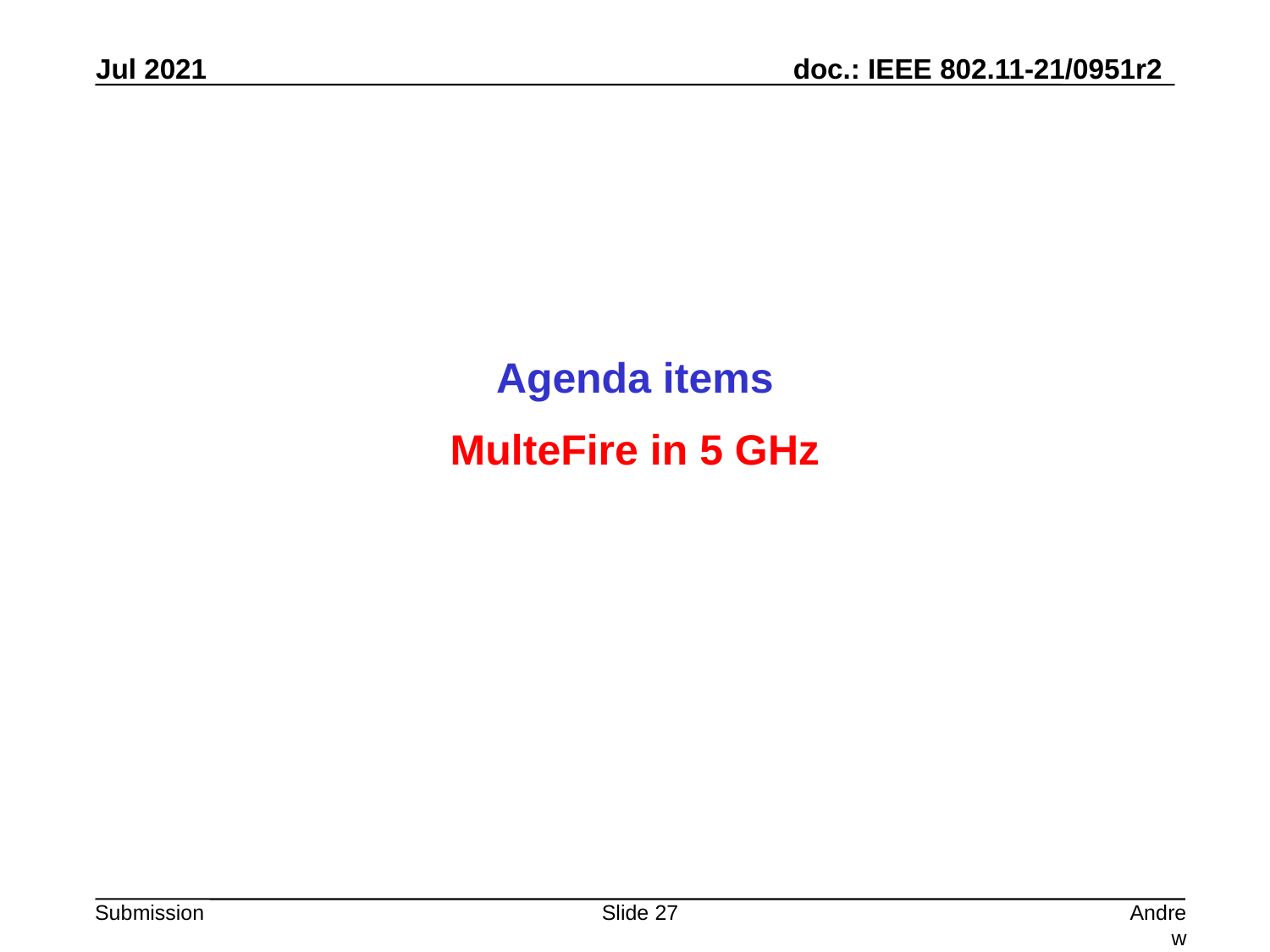

Agenda items
MulteFire in 5 GHz
Slide 27
Andrew Myles, Cisco